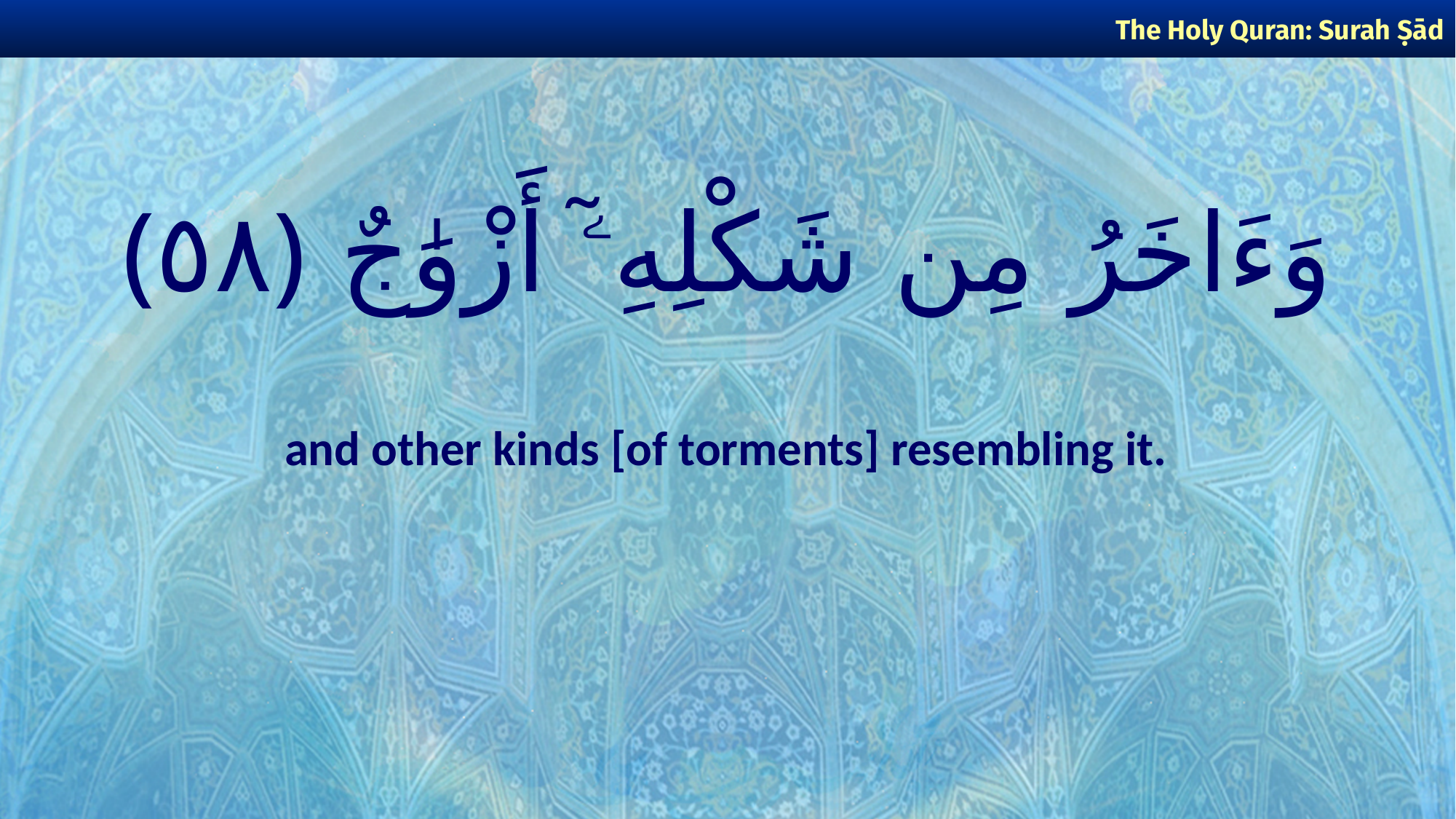

The Holy Quran: Surah Ṣād
# وَءَاخَرُ مِن شَكْلِهِۦٓ أَزْوَٰجٌ ﴿٥٨﴾
and other kinds [of torments] resembling it.